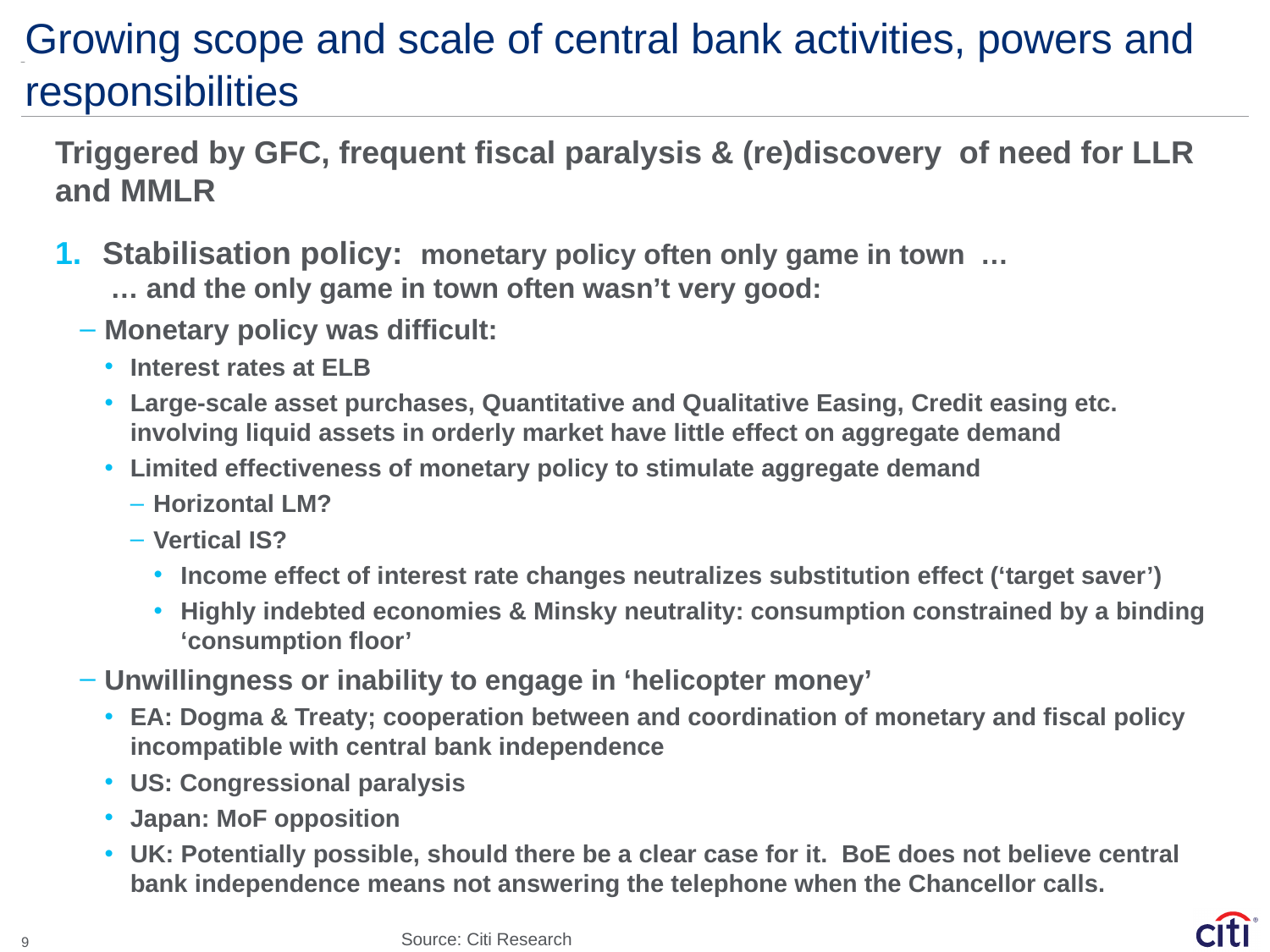

# Growing scope and scale of central bank activities, powers and responsibilities
Triggered by GFC, frequent fiscal paralysis & (re)discovery  of need for LLR and MMLR
Stabilisation policy:  monetary policy often only game in town  …
 … and the only game in town often wasn’t very good:
Monetary policy was difficult:
Interest rates at ELB
Large-scale asset purchases, Quantitative and Qualitative Easing, Credit easing etc. involving liquid assets in orderly market have little effect on aggregate demand
Limited effectiveness of monetary policy to stimulate aggregate demand
Horizontal LM?
Vertical IS?
Income effect of interest rate changes neutralizes substitution effect (‘target saver’)
Highly indebted economies & Minsky neutrality: consumption constrained by a binding ‘consumption floor’
Unwillingness or inability to engage in ‘helicopter money’
EA: Dogma & Treaty; cooperation between and coordination of monetary and fiscal policy incompatible with central bank independence
US: Congressional paralysis
Japan: MoF opposition
UK: Potentially possible, should there be a clear case for it.  BoE does not believe central bank independence means not answering the telephone when the Chancellor calls.
Source: Citi Research
9